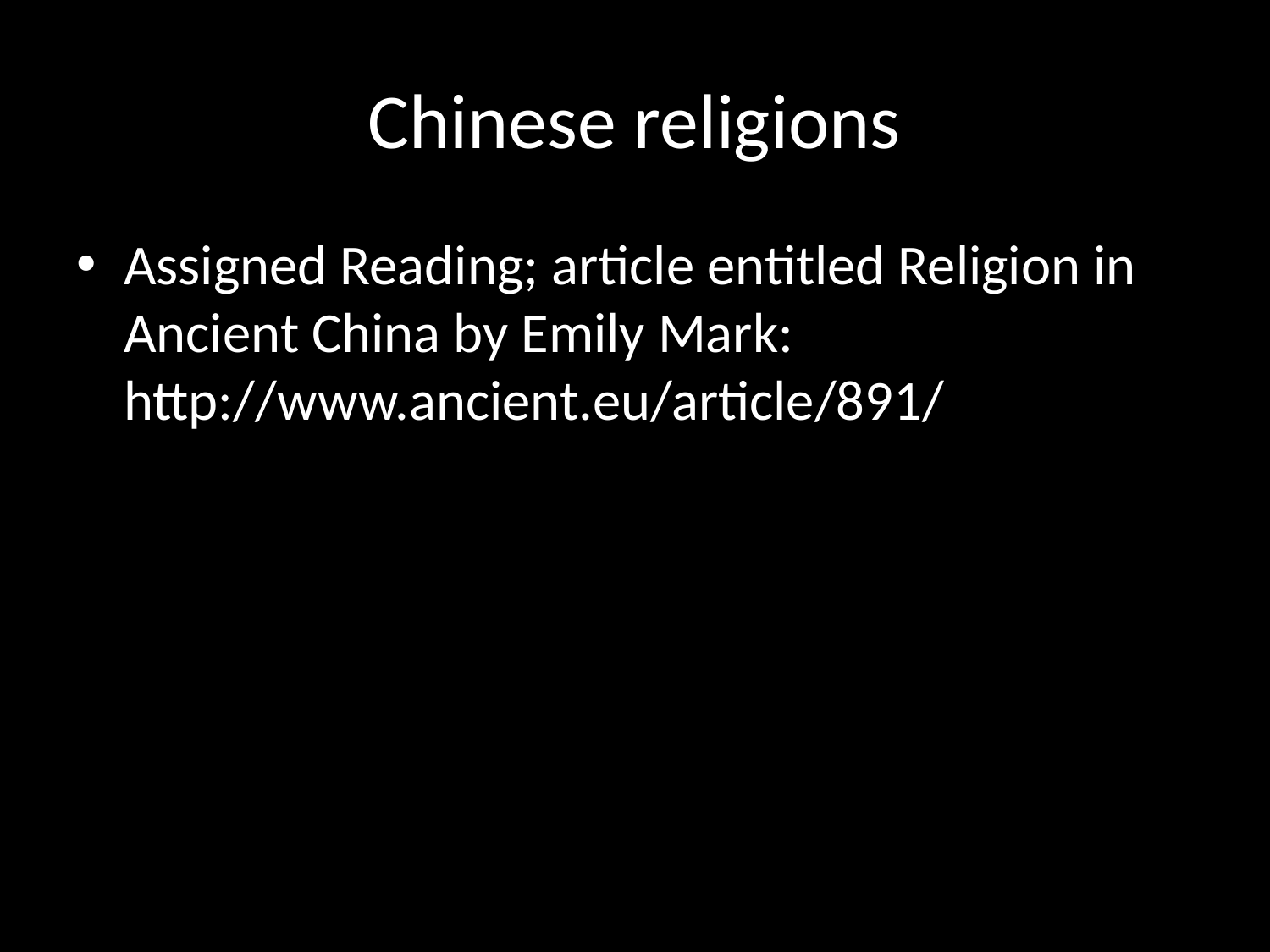

# Chinese religions
Assigned Reading; article entitled Religion in Ancient China by Emily Mark:  http://www.ancient.eu/article/891/